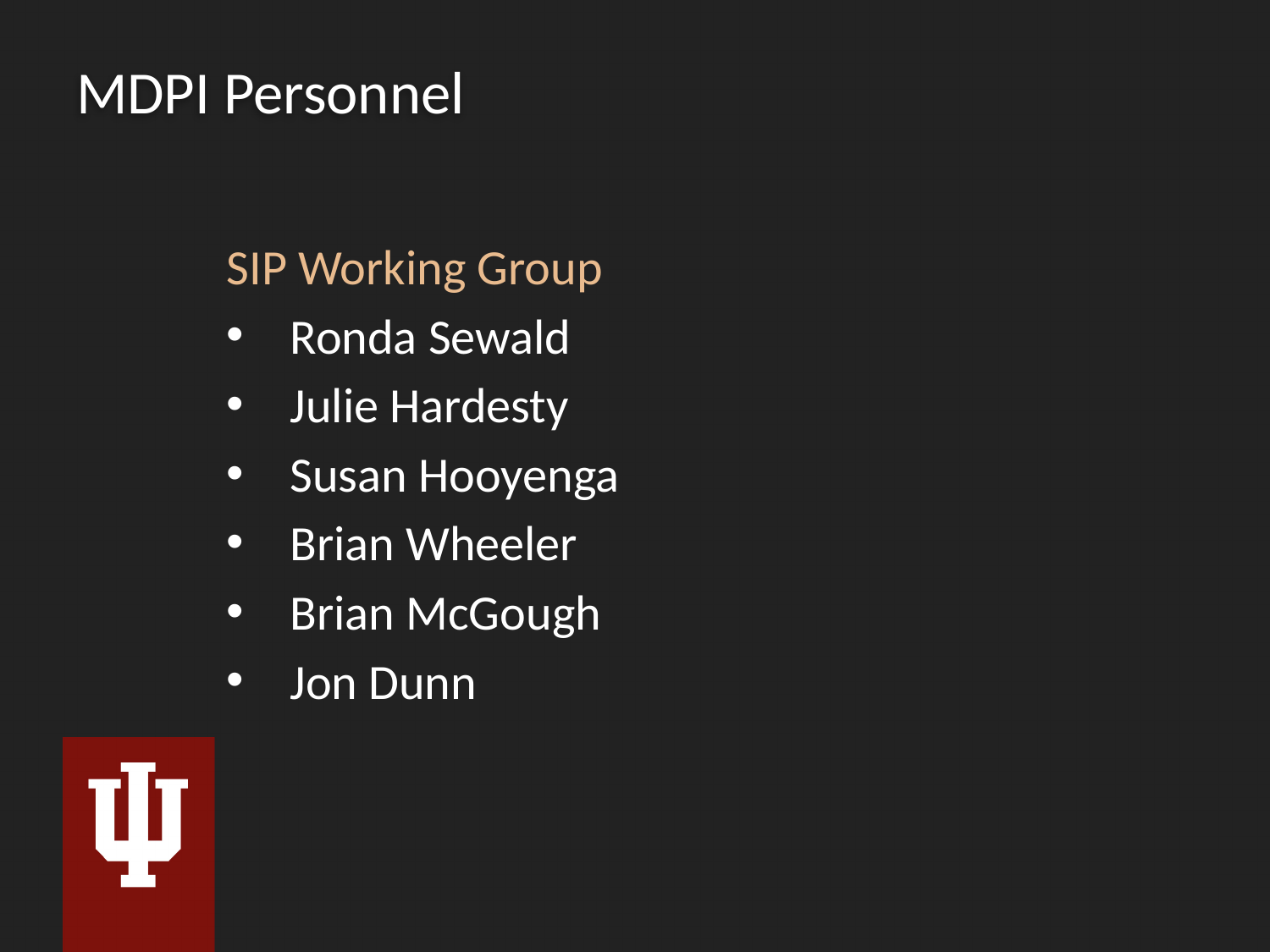

# MDPI Personnel
SIP Working Group
Ronda Sewald
Julie Hardesty
Susan Hooyenga
Brian Wheeler
Brian McGough
Jon Dunn